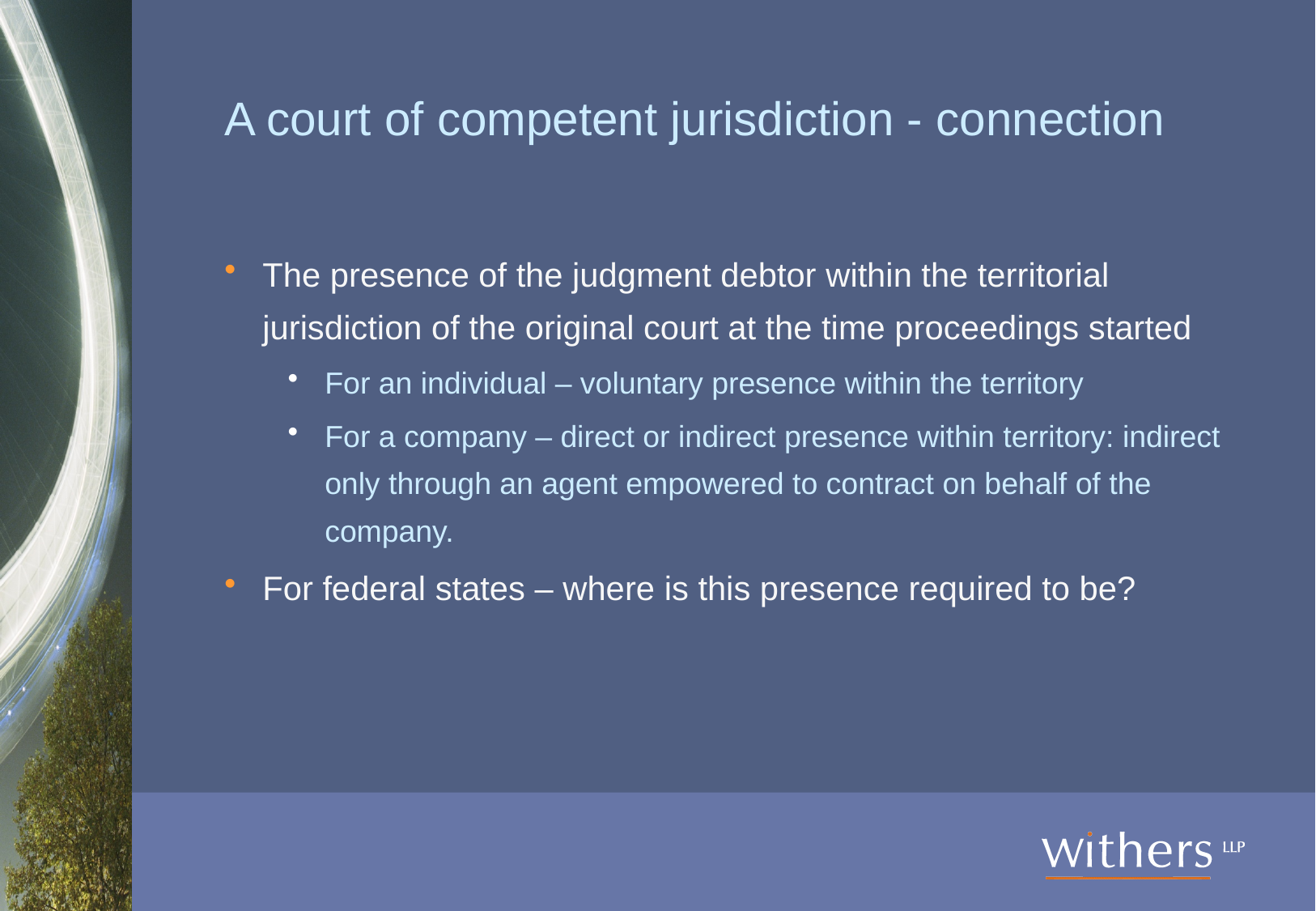

# A court of competent jurisdiction - connection
The presence of the judgment debtor within the territorial jurisdiction of the original court at the time proceedings started
For an individual – voluntary presence within the territory
For a company – direct or indirect presence within territory: indirect only through an agent empowered to contract on behalf of the company.
For federal states – where is this presence required to be?